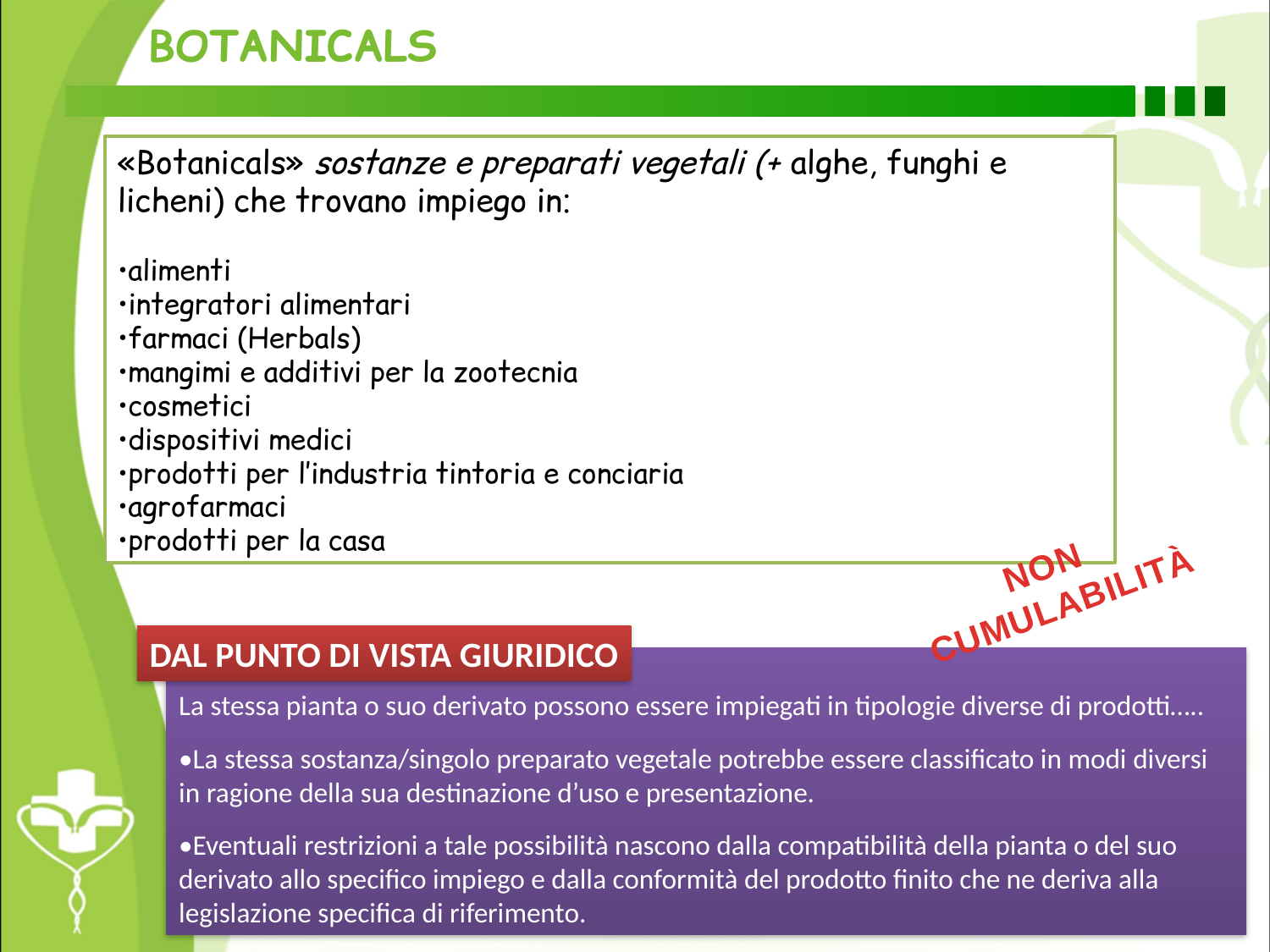

BOTANICALS

«Botanicals» sostanze e preparati vegetali (+ alghe, funghi e licheni) che trovano impiego in:

•alimenti
•integratori alimentari
•farmaci (Herbals)
•mangimi e additivi per la zootecnia
•cosmetici
•dispositivi medici
•prodotti per l’industria tintoria e conciaria
•agrofarmaci
•prodotti per la casa
NON
CUMULABILITÀ
DAL PUNTO DI VISTA GIURIDICO

La stessa pianta o suo derivato possono essere impiegati in tipologie diverse di prodotti…..

•La stessa sostanza/singolo preparato vegetale potrebbe essere classificato in modi diversi in ragione della sua destinazione d’uso e presentazione.

•Eventuali restrizioni a tale possibilità nascono dalla compatibilità della pianta o del suo derivato allo specifico impiego e dalla conformità del prodotto finito che ne deriva alla legislazione specifica di riferimento.